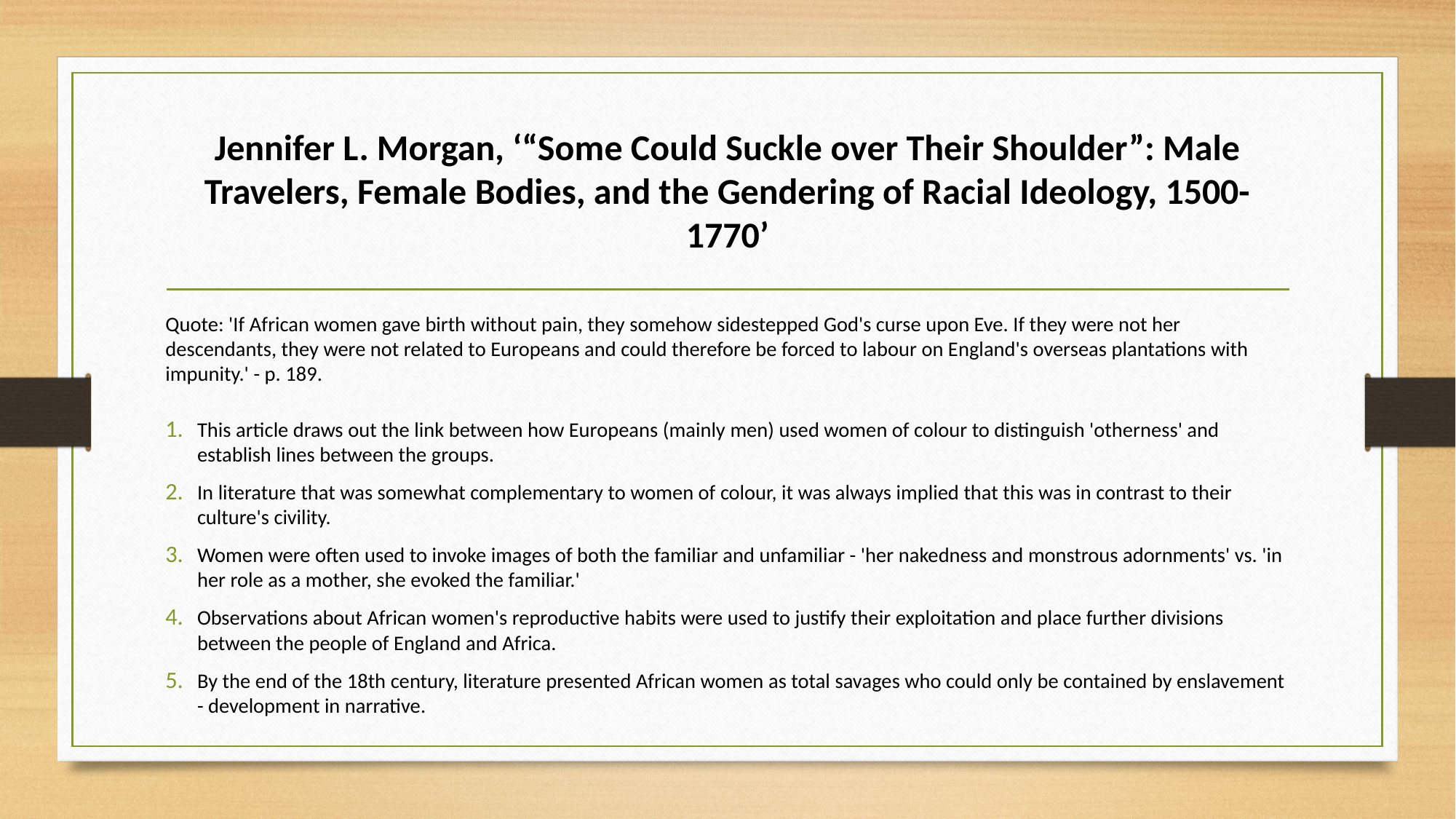

# Jennifer L. Morgan, ‘“Some Could Suckle over Their Shoulder”: Male Travelers, Female Bodies, and the Gendering of Racial Ideology, 1500-1770’
Quote: 'If African women gave birth without pain, they somehow sidestepped God's curse upon Eve. If they were not her descendants, they were not related to Europeans and could therefore be forced to labour on England's overseas plantations with impunity.' - p. 189.

This article draws out the link between how Europeans (mainly men) used women of colour to distinguish 'otherness' and establish lines between the groups.
In literature that was somewhat complementary to women of colour, it was always implied that this was in contrast to their culture's civility.
Women were often used to invoke images of both the familiar and unfamiliar - 'her nakedness and monstrous adornments' vs. 'in her role as a mother, she evoked the familiar.'
Observations about African women's reproductive habits were used to justify their exploitation and place further divisions between the people of England and Africa.
By the end of the 18th century, literature presented African women as total savages who could only be contained by enslavement - development in narrative.